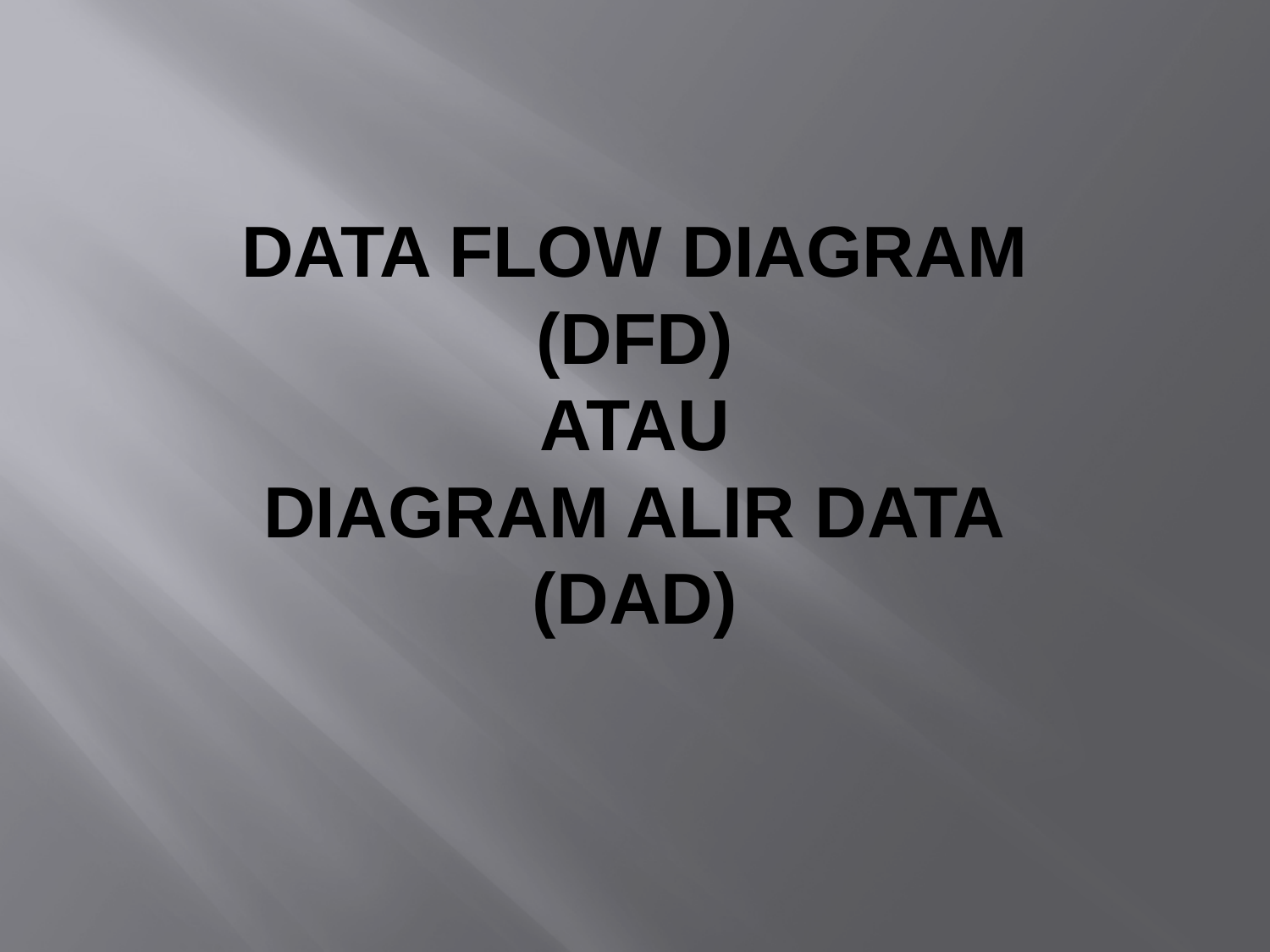

# DATA FLOW DIAGRAM (DFD) ATAU DIAGRAM ALIR DATA (DAD)